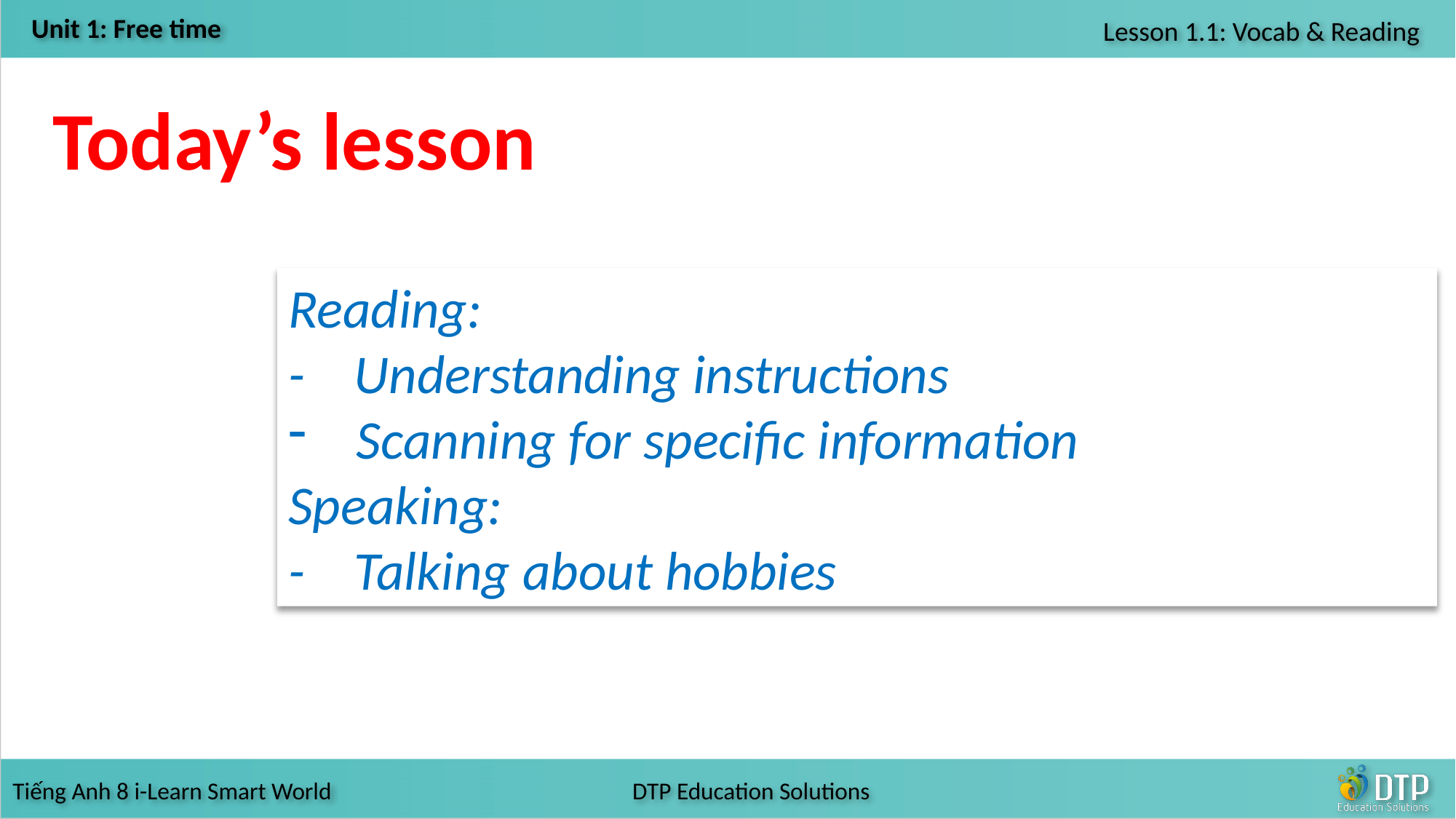

Today’s lesson
Reading:
-    Understanding instructions
Scanning for specific information
Speaking:
-    Talking about hobbies